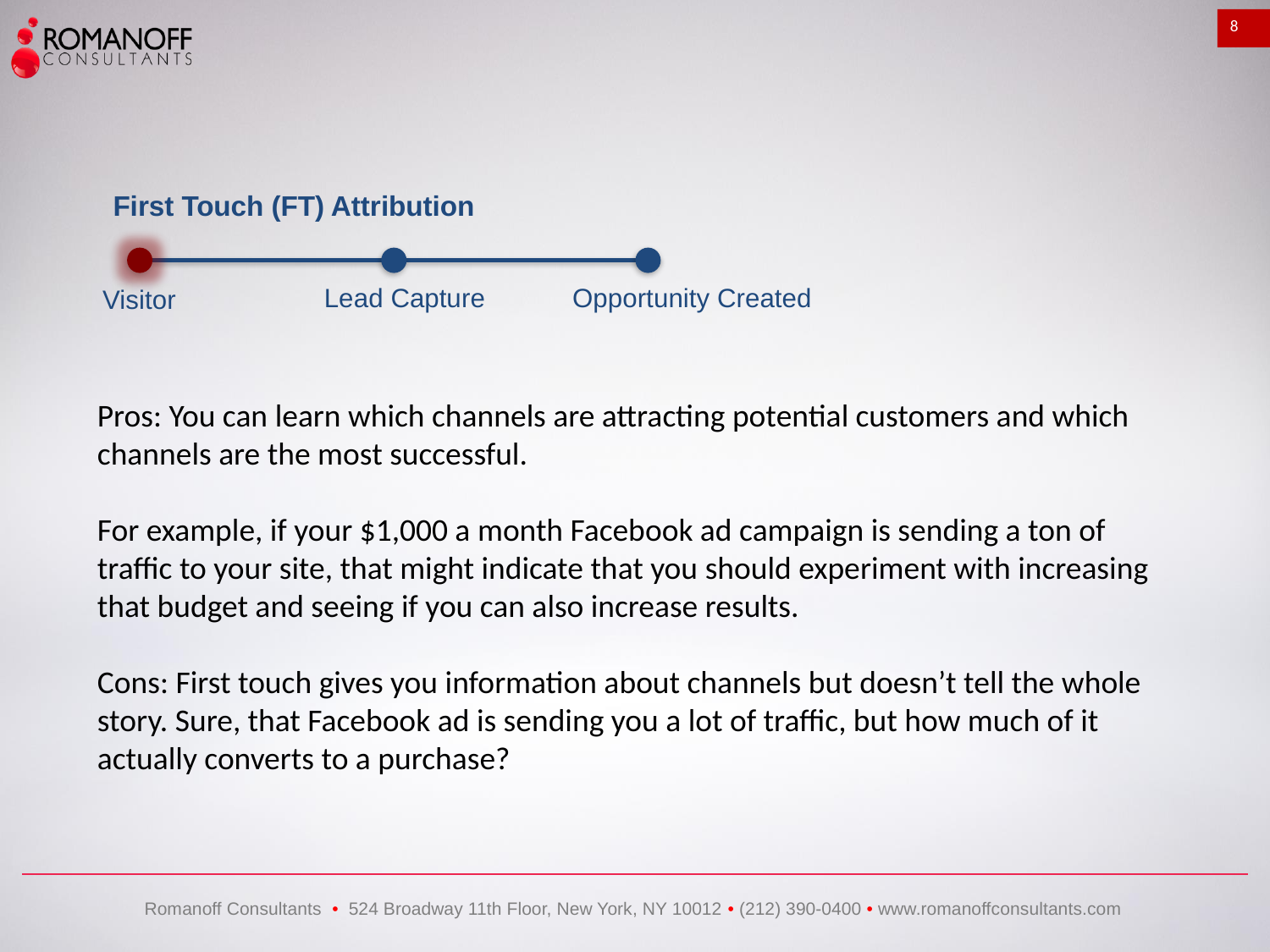

8
First Touch (FT) Attribution

Lead Capture
Opportunity Created
Visitor
Pros: You can learn which channels are attracting potential customers and which channels are the most successful.

For example, if your $1,000 a month Facebook ad campaign is sending a ton of traffic to your site, that might indicate that you should experiment with increasing that budget and seeing if you can also increase results.

Cons: First touch gives you information about channels but doesn’t tell the whole story. Sure, that Facebook ad is sending you a lot of traffic, but how much of it actually converts to a purchase?